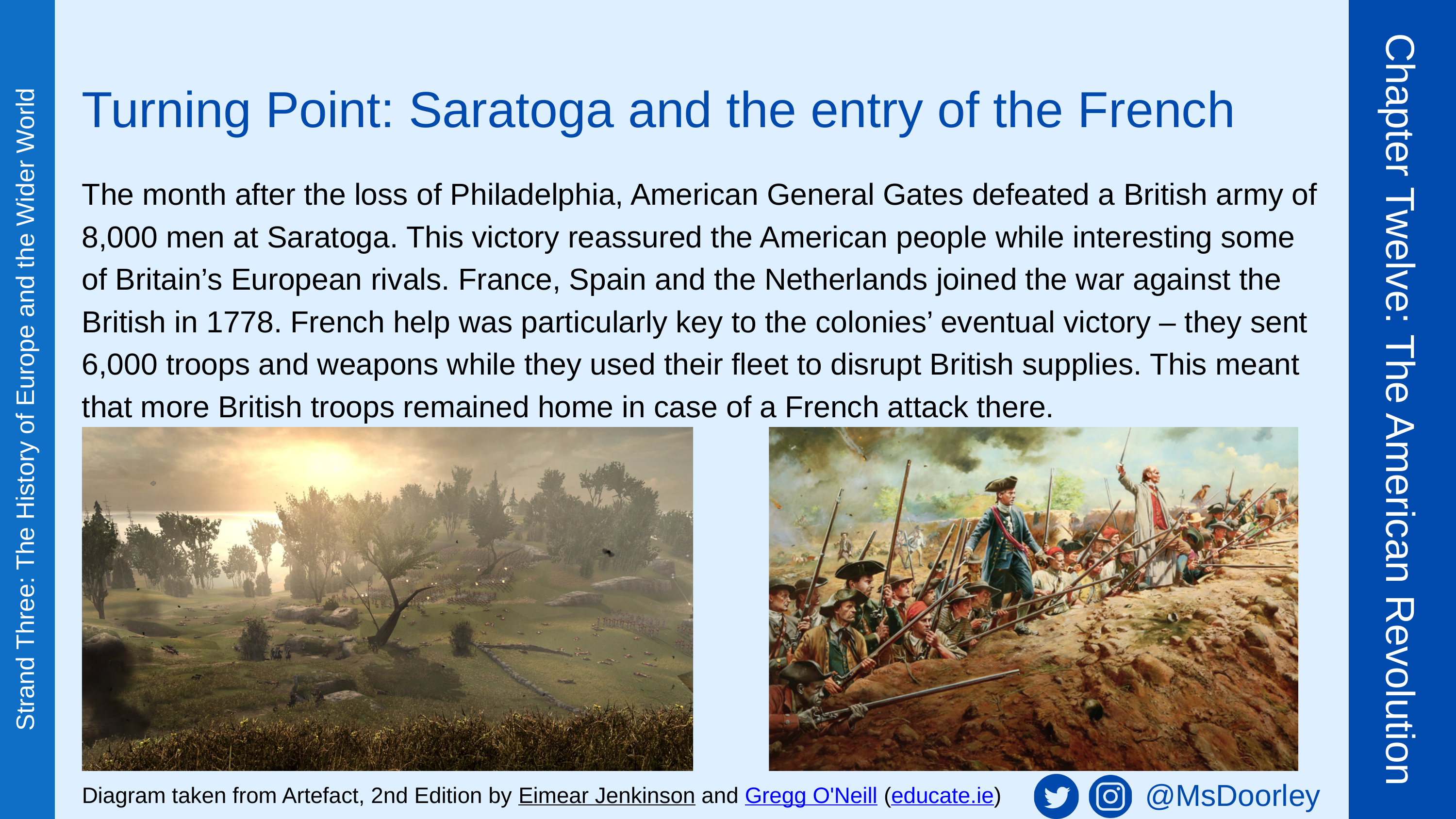

Turning Point: Saratoga and the entry of the French
The month after the loss of Philadelphia, American General Gates defeated a British army of 8,000 men at Saratoga. This victory reassured the American people while interesting some of Britain’s European rivals. France, Spain and the Netherlands joined the war against the British in 1778. French help was particularly key to the colonies’ eventual victory – they sent 6,000 troops and weapons while they used their fleet to disrupt British supplies. This meant that more British troops remained home in case of a French attack there.
Chapter Twelve: The American Revolution
Strand Three: The History of Europe and the Wider World

@MsDoorley

Diagram taken from Artefact, 2nd Edition by Eimear Jenkinson and Gregg O'Neill (educate.ie)